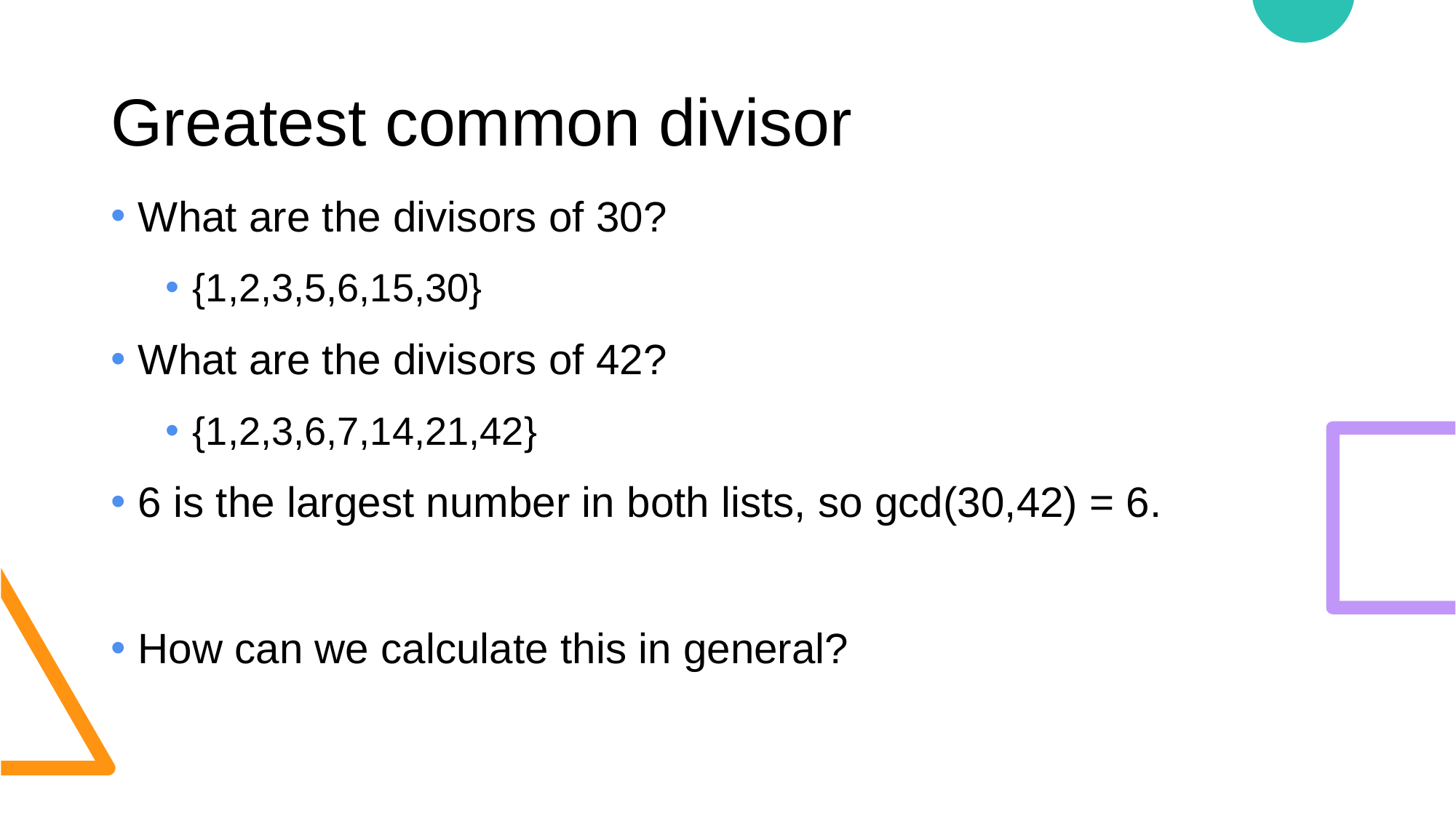

# Greatest common divisor
What are the divisors of 30?
{1,2,3,5,6,15,30}
What are the divisors of 42?
{1,2,3,6,7,14,21,42}
6 is the largest number in both lists, so gcd(30,42) = 6.

How can we calculate this in general?